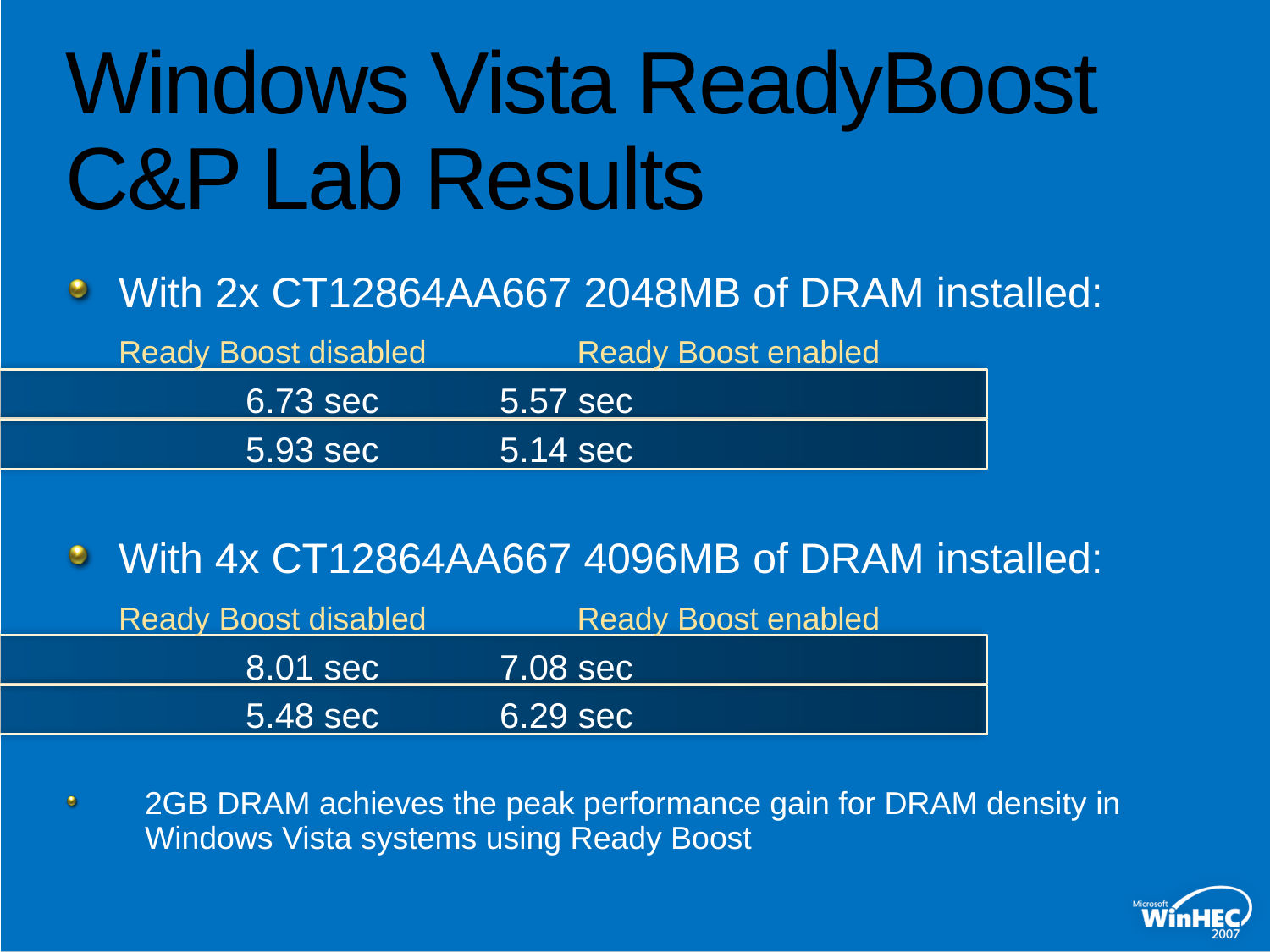

# Windows Vista ReadyBoost C&P Lab Results

With 2x CT12864AA667 2048MB of DRAM installed:
	Ready Boost disabled                 Ready Boost enabled
		6.73 sec	5.57 sec
		5.93 sec	5.14 sec

With 4x CT12864AA667 4096MB of DRAM installed:
	Ready Boost disabled                 Ready Boost enabled
		8.01 sec	7.08 sec
		5.48 sec	6.29 sec
2GB DRAM achieves the peak performance gain for DRAM density in Windows Vista systems using Ready Boost